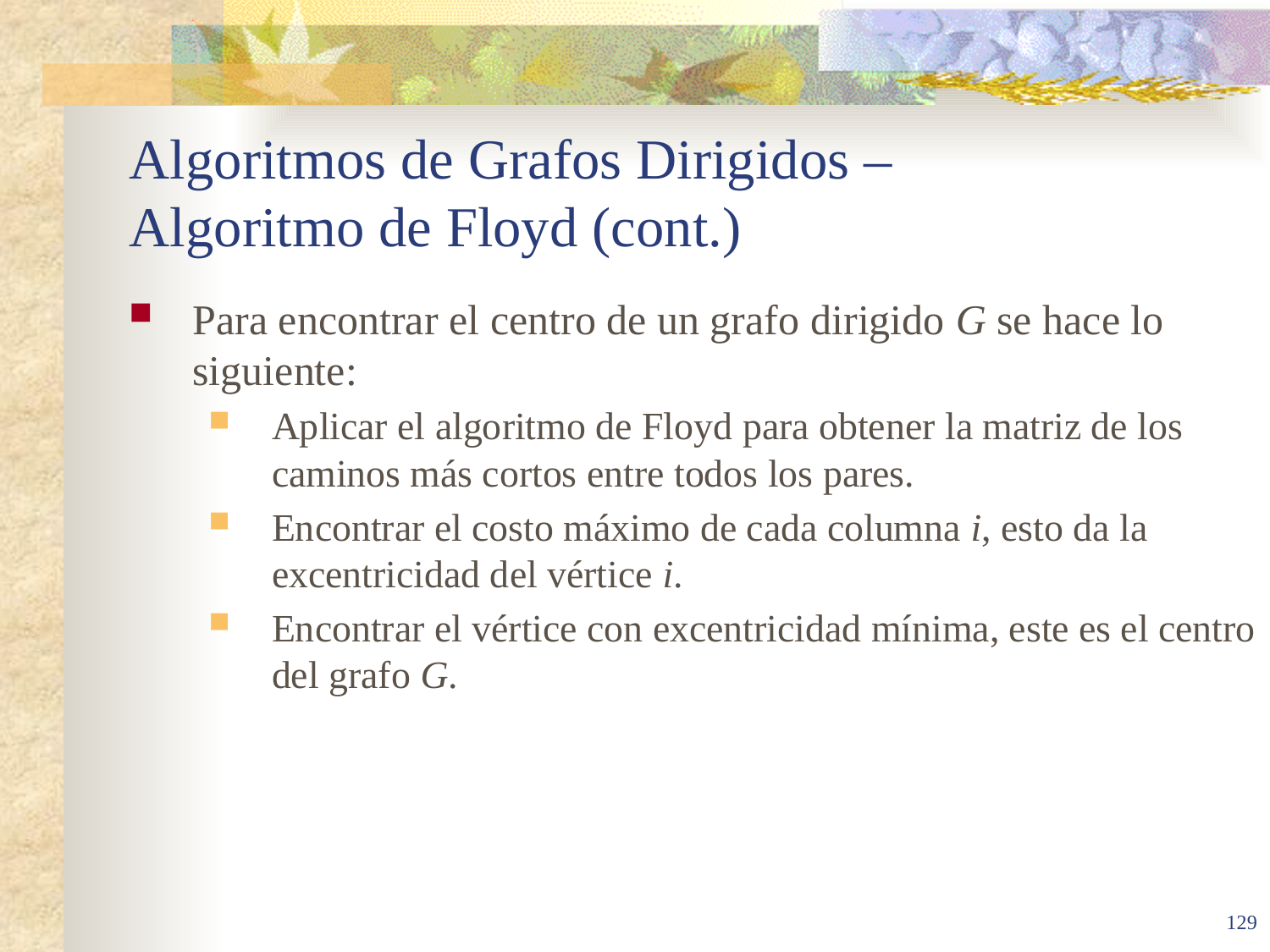

# Algoritmos de Grafos Dirigidos – Algoritmo de Floyd (cont.)
Para encontrar el centro de un grafo dirigido G se hace lo siguiente:
Aplicar el algoritmo de Floyd para obtener la matriz de los caminos más cortos entre todos los pares.
Encontrar el costo máximo de cada columna i, esto da la excentricidad del vértice i.
Encontrar el vértice con excentricidad mínima, este es el centro del grafo G.
129